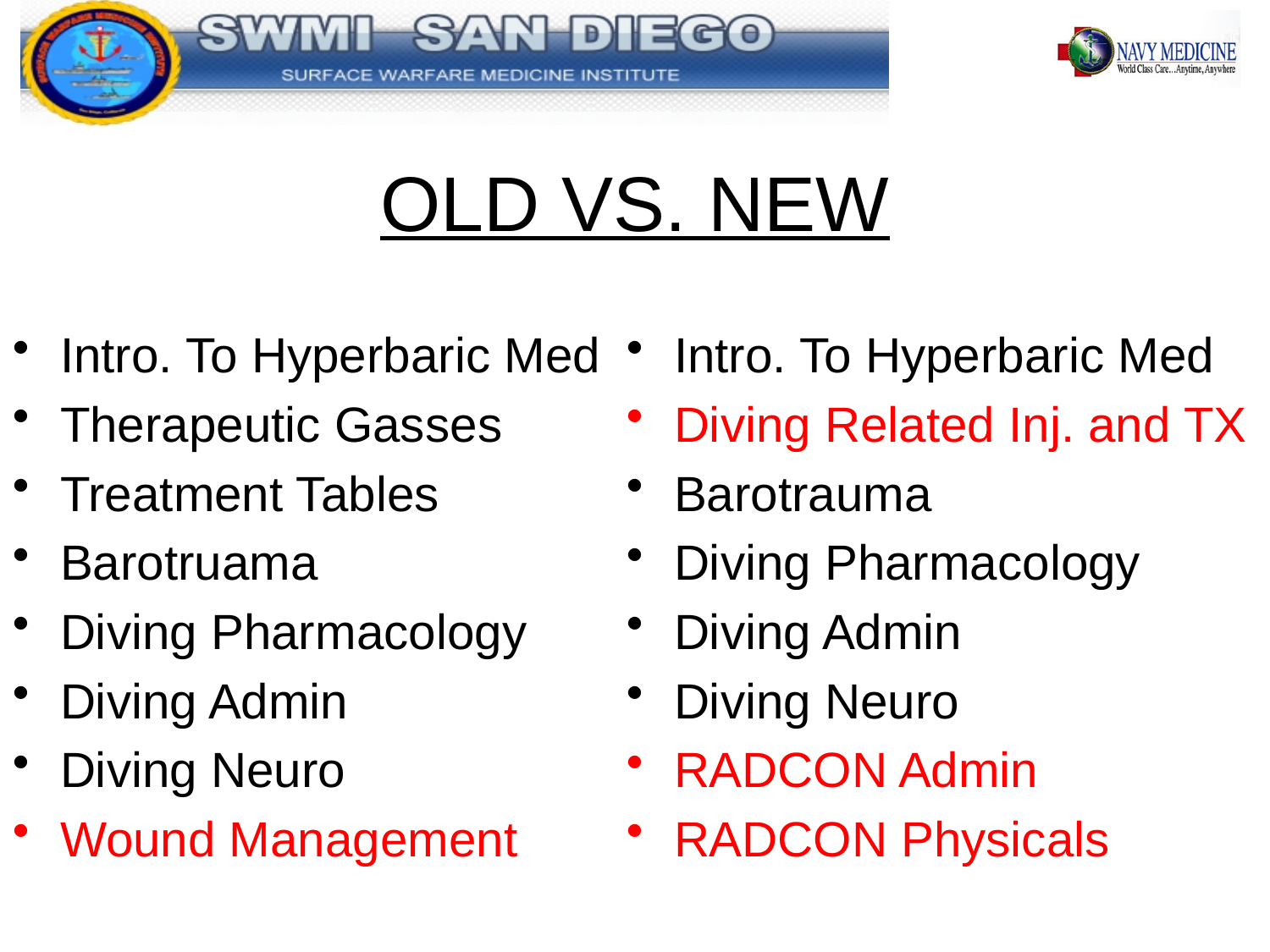

# OLD VS. NEW
Intro. To Hyperbaric Med
Therapeutic Gasses
Treatment Tables
Barotruama
Diving Pharmacology
Diving Admin
Diving Neuro
Wound Management

Intro. To Hyperbaric Med
Diving Related Inj. and TX
Barotrauma
Diving Pharmacology
Diving Admin
Diving Neuro
RADCON Admin
RADCON Physicals